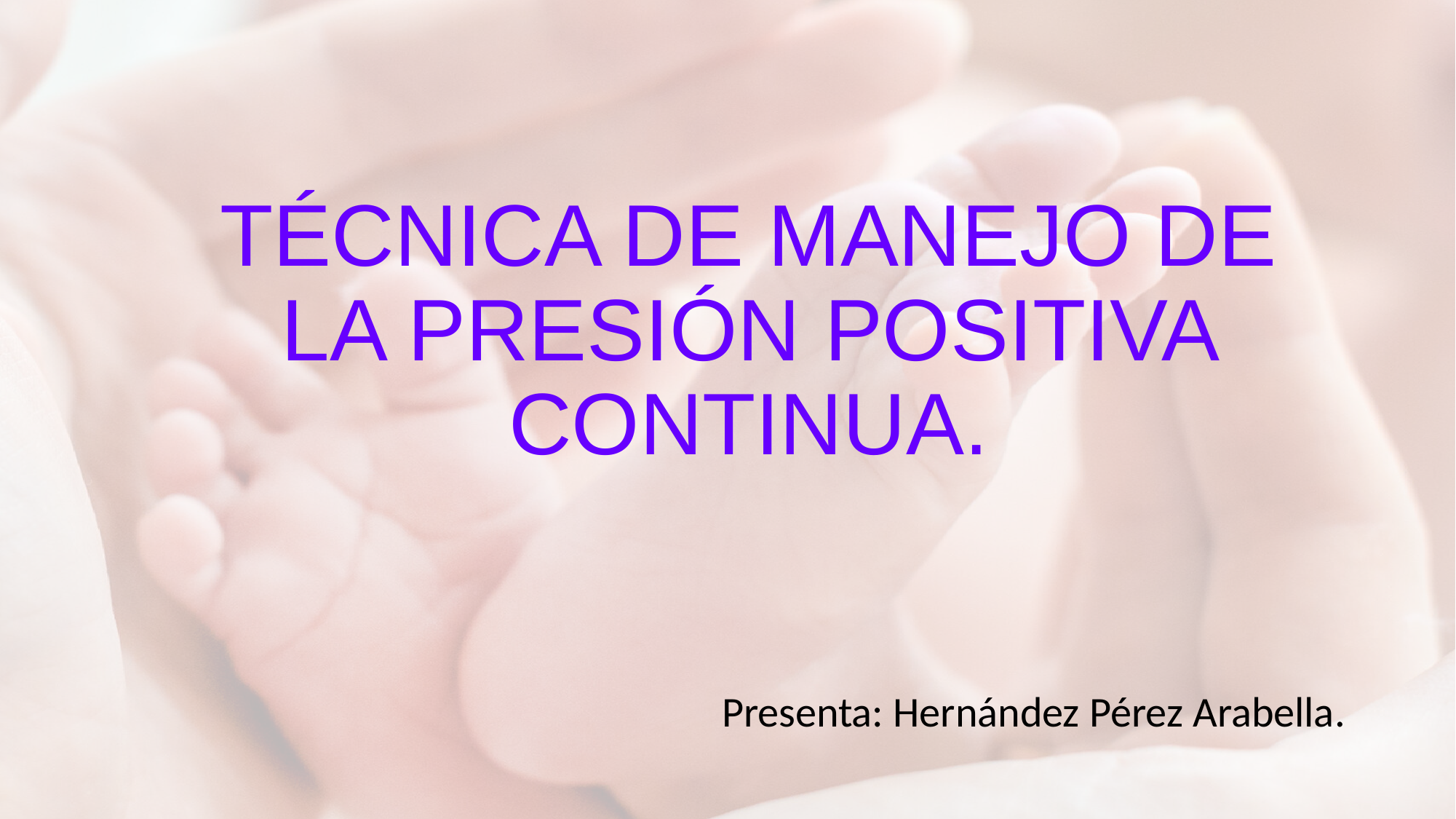

# TÉCNICA DE MANEJO DE LA PRESIÓN POSITIVA CONTINUA.
Presenta: Hernández Pérez Arabella.